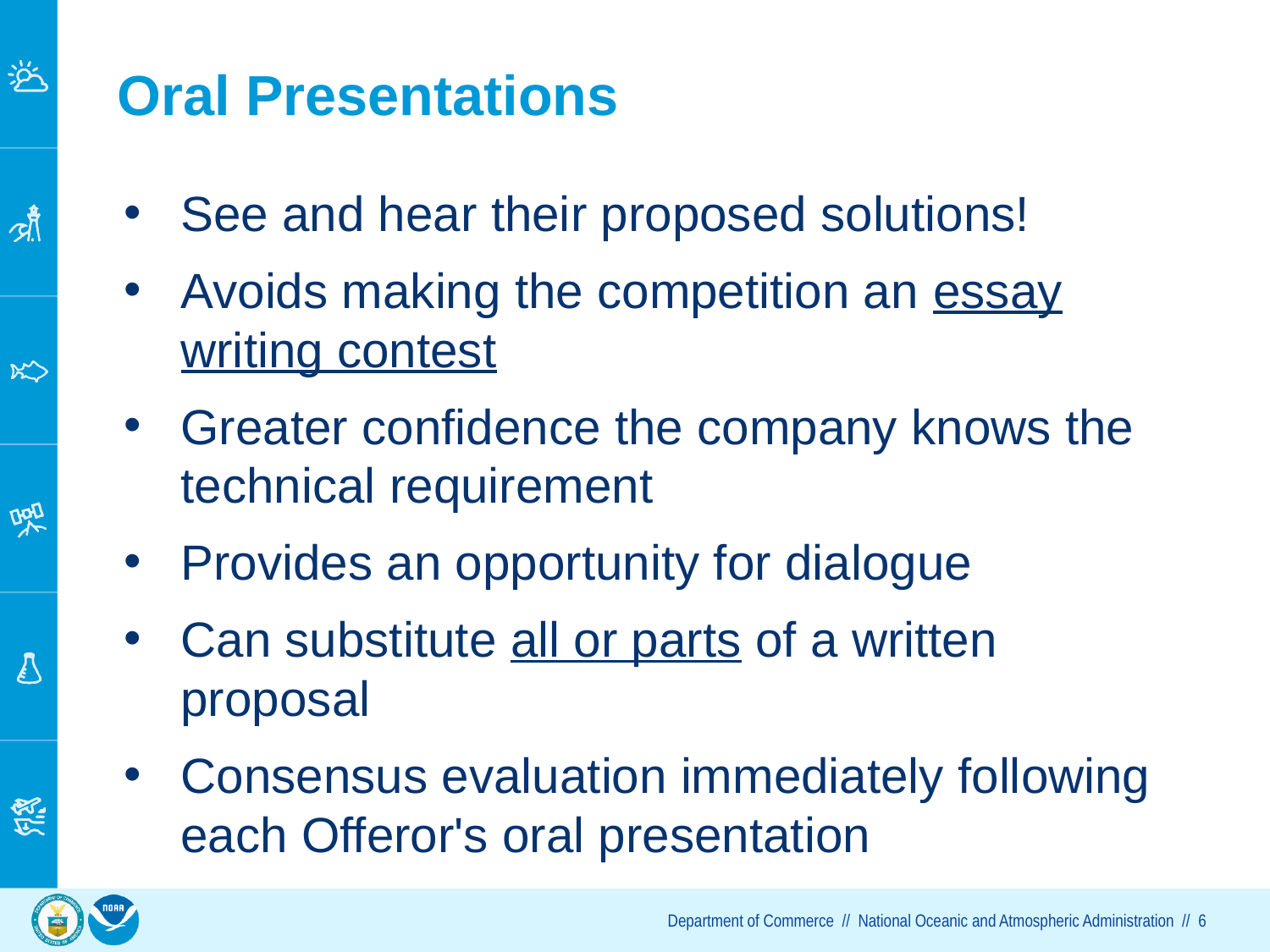

# Oral Presentations
See and hear their proposed solutions!
Avoids making the competition an essay writing contest
Greater confidence the company knows the technical requirement
Provides an opportunity for dialogue
Can substitute all or parts of a written proposal
Consensus evaluation immediately following  each Offeror's oral presentation